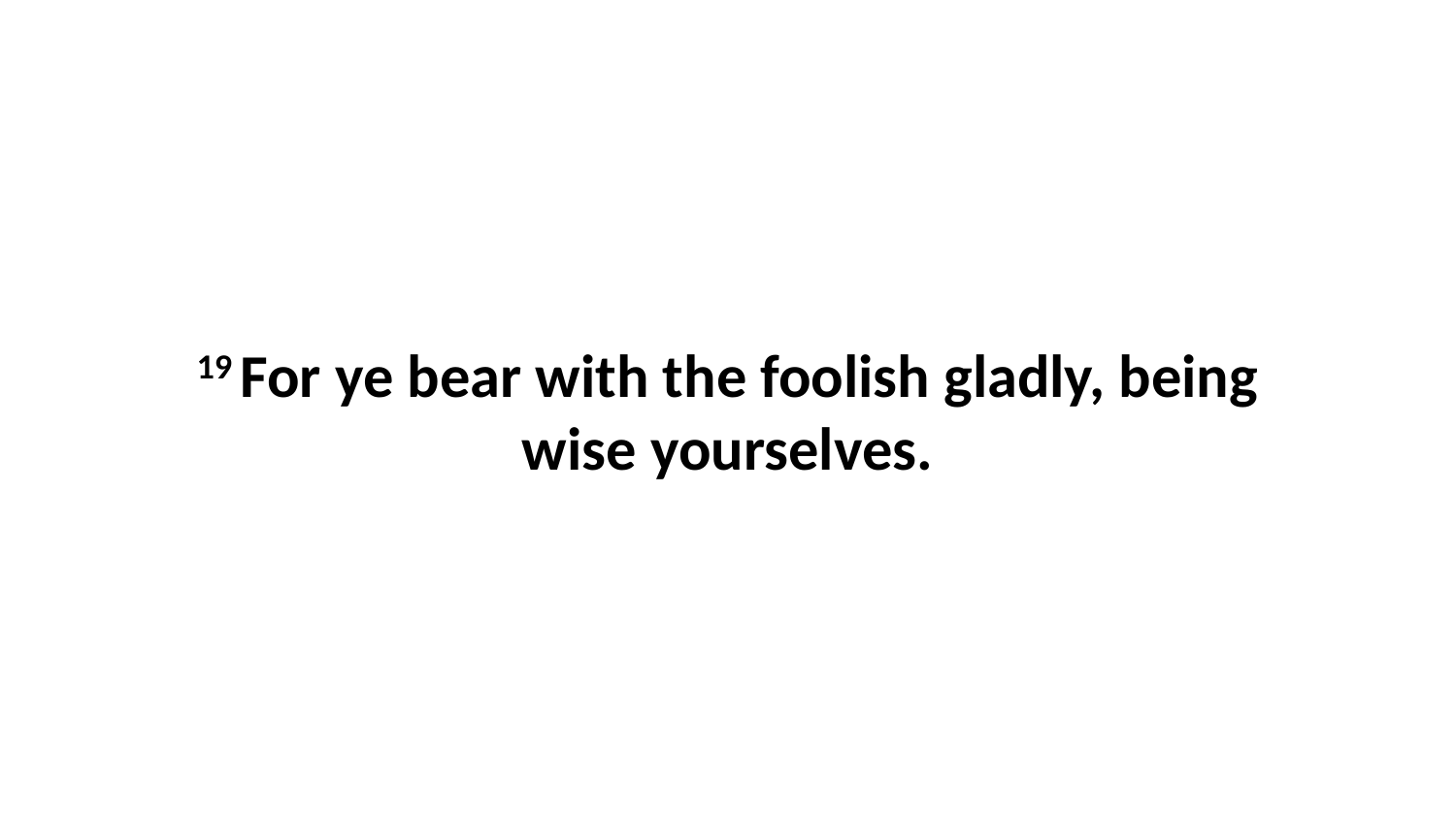

19 For ye bear with the foolish gladly, being wise yourselves.